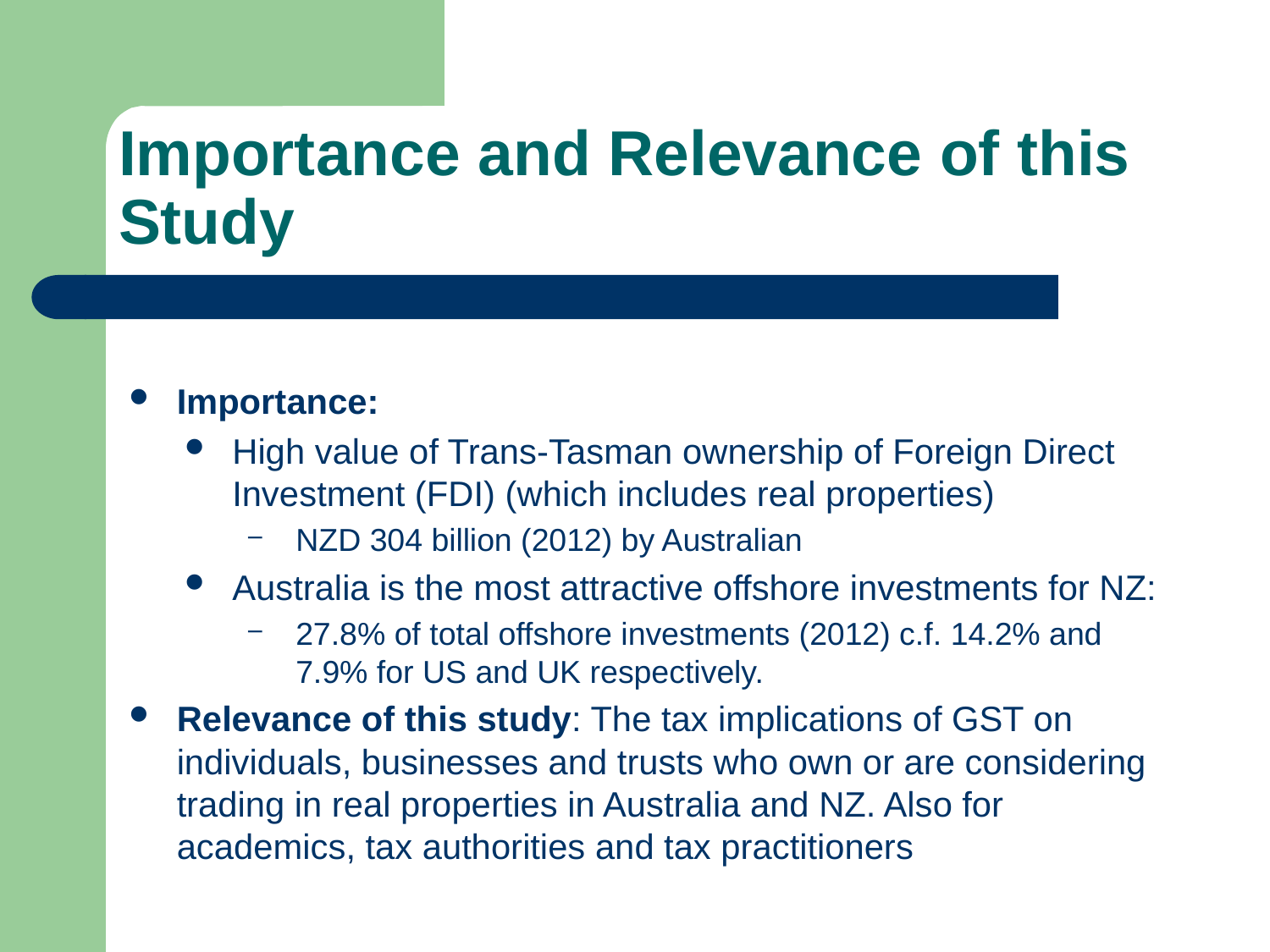

# Importance and Relevance of this Study

Importance:
High value of Trans-Tasman ownership of Foreign Direct Investment (FDI) (which includes real properties)
NZD 304 billion (2012) by Australian
Australia is the most attractive offshore investments for NZ:
27.8% of total offshore investments (2012) c.f. 14.2% and 7.9% for US and UK respectively.
Relevance of this study: The tax implications of GST on individuals, businesses and trusts who own or are considering trading in real properties in Australia and NZ. Also for academics, tax authorities and tax practitioners